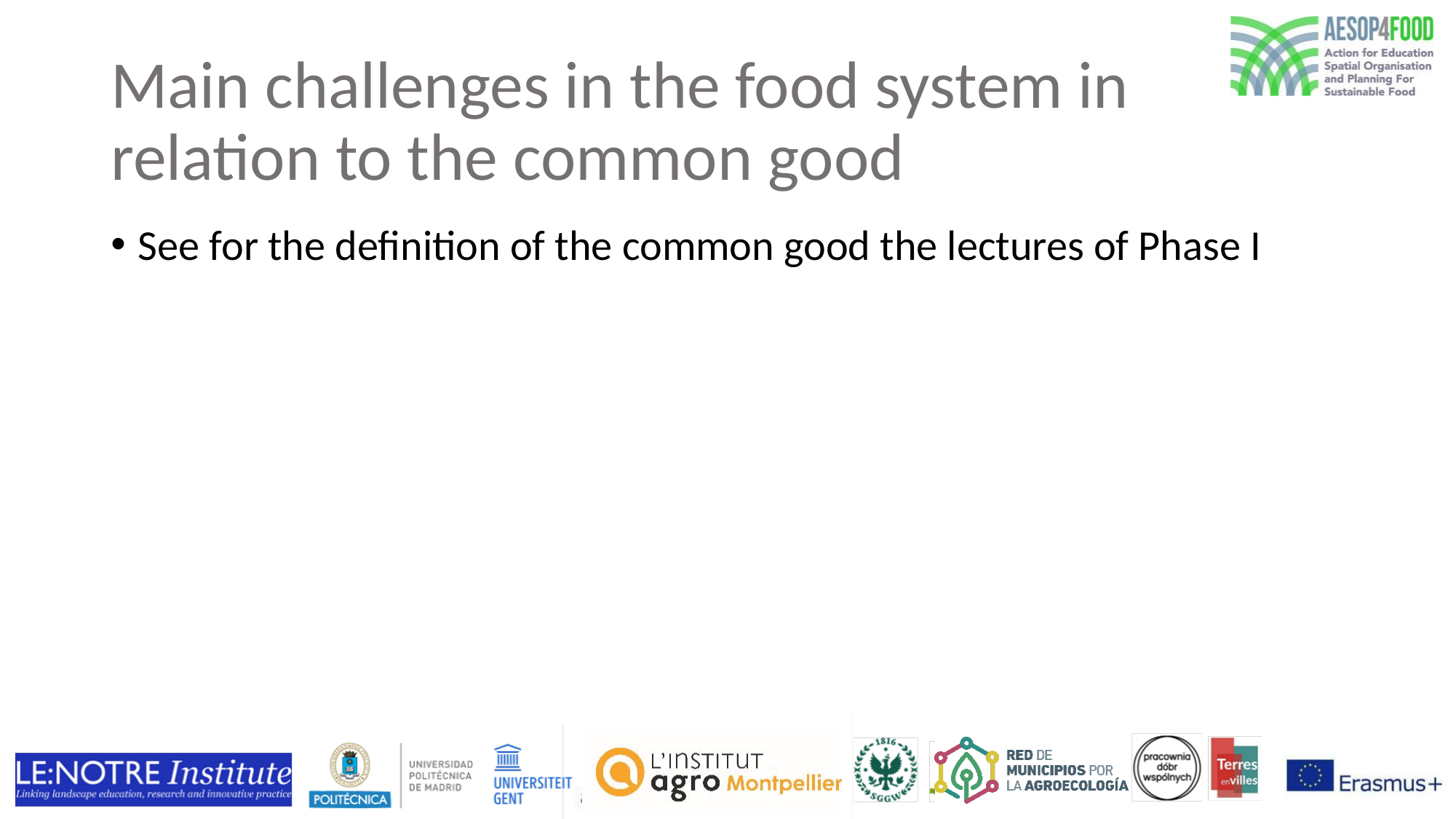

# Main challenges in the food system in relation to the common good
See for the definition of the common good the lectures of Phase I